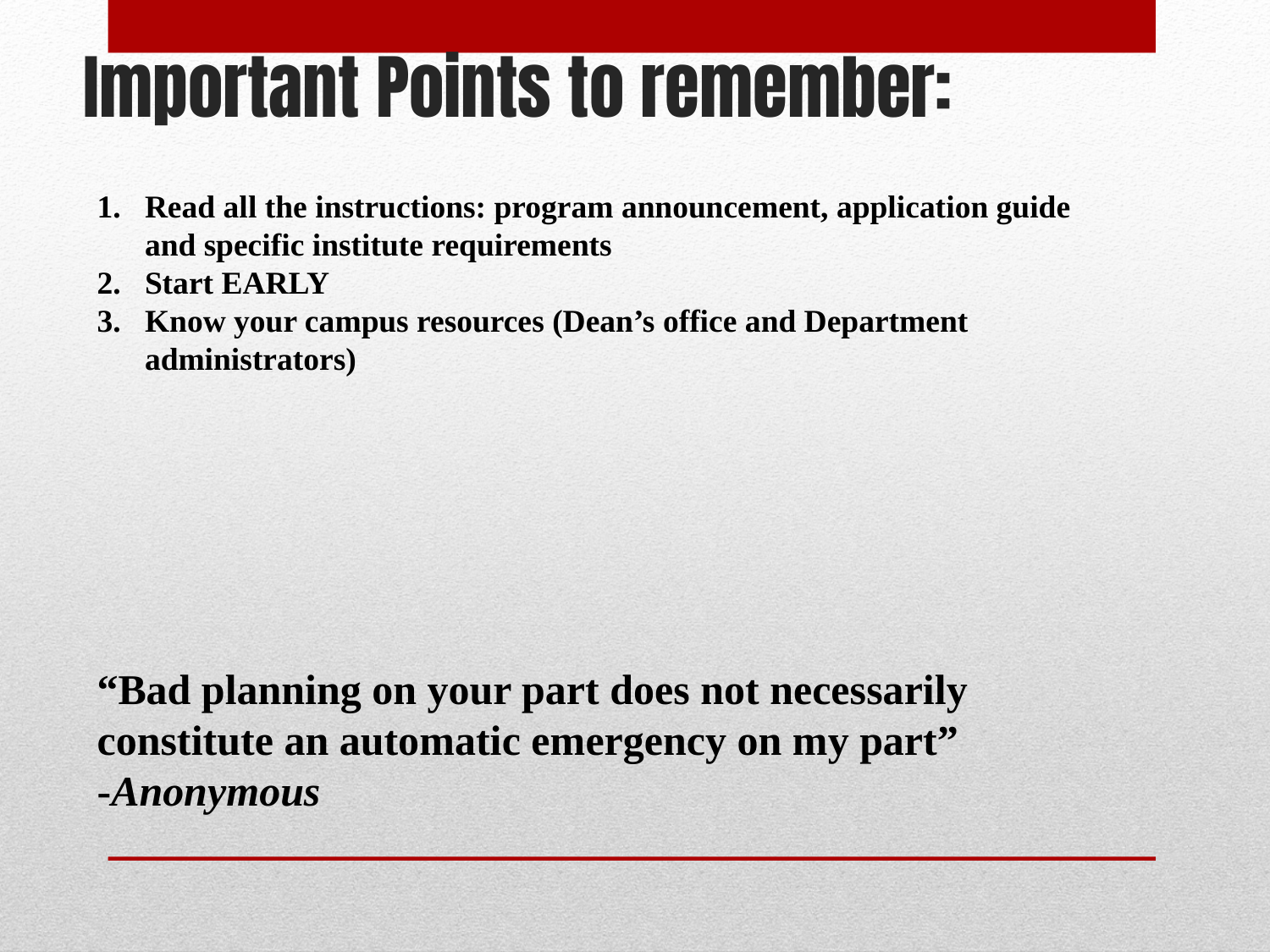

# Important Points to remember:

Read all the instructions: program announcement, application guide and specific institute requirements
Start EARLY
Know your campus resources (Dean’s office and Department administrators)
“Bad planning on your part does not necessarily constitute an automatic emergency on my part”
-Anonymous